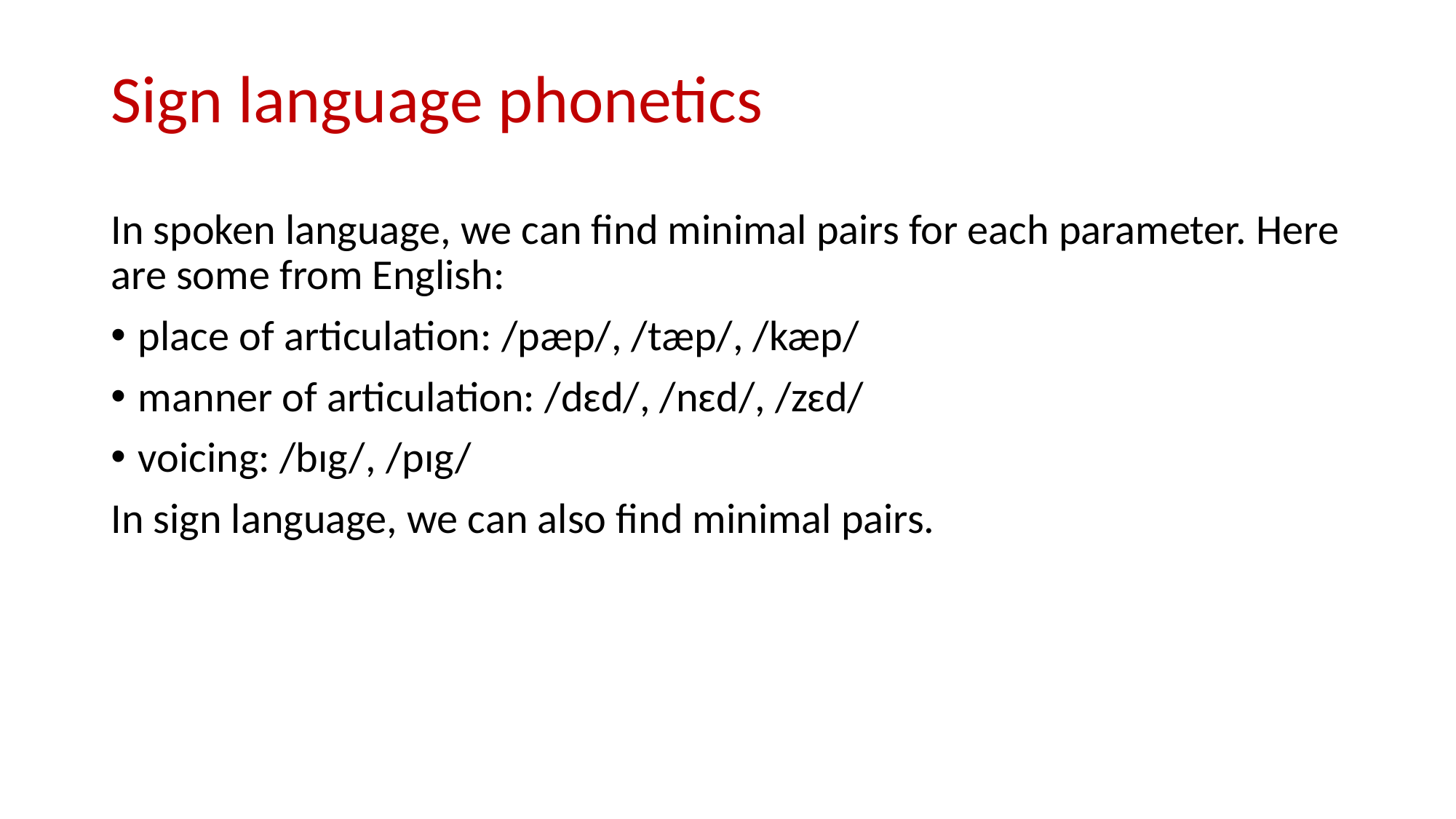

# Sign language phonetics
In spoken language, we can find minimal pairs for each parameter. Here are some from English:
place of articulation: /pæp/, /tæp/, /kæp/
manner of articulation: /dɛd/, /nɛd/, /zɛd/
voicing: /bɪg/, /pɪg/
In sign language, we can also find minimal pairs.